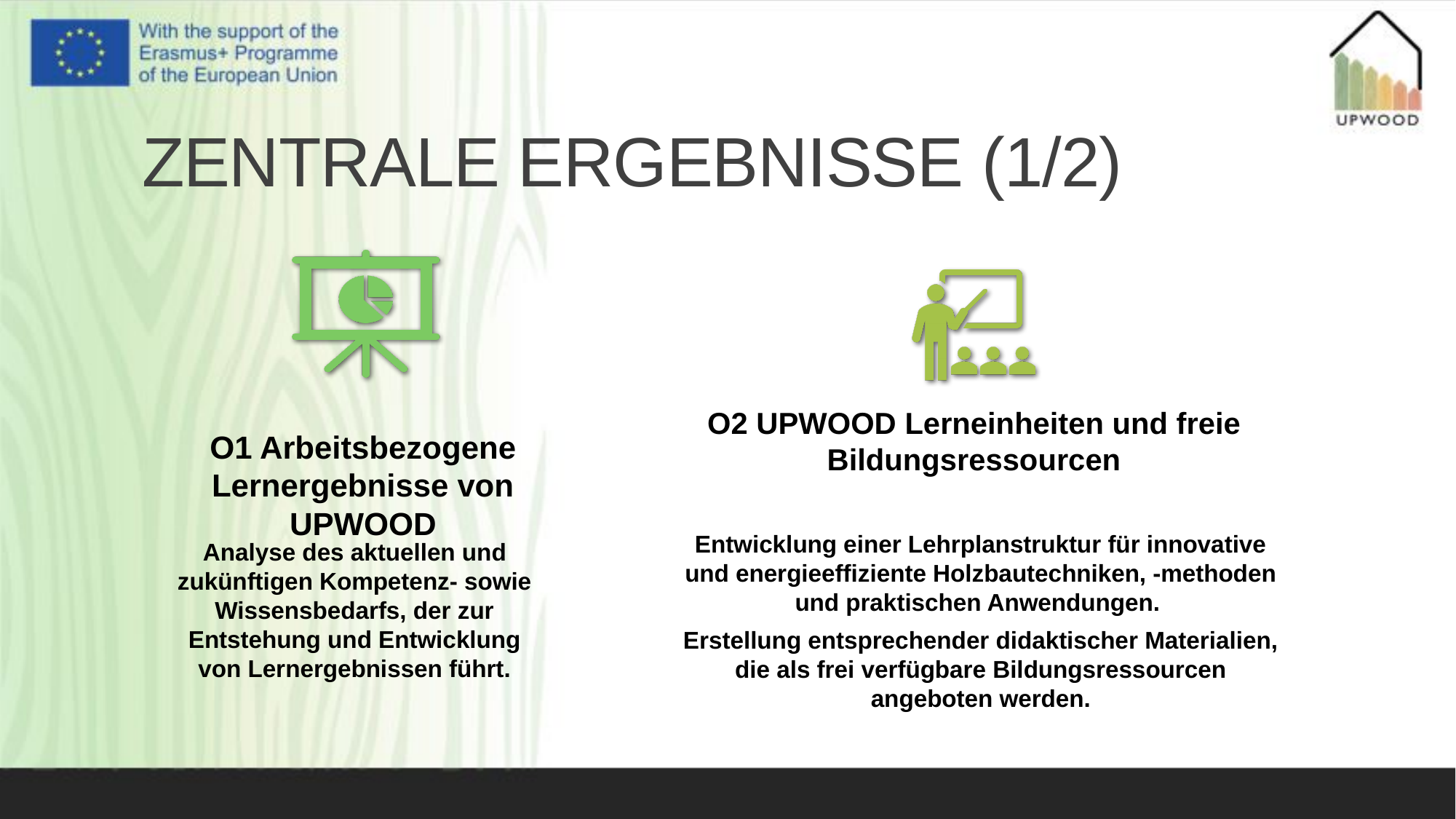

# ZENTRALE ERGEBNISSE (1/2)
O1 Arbeitsbezogene Lernergebnisse von UPWOOD
Analyse des aktuellen und zukünftigen Kompetenz- sowie Wissensbedarfs, der zur Entstehung und Entwicklung von Lernergebnissen führt.

O2 UPWOOD Lerneinheiten und freie Bildungsressourcen
Entwicklung einer Lehrplanstruktur für innovative und energieeffiziente Holzbautechniken, -methoden und praktischen Anwendungen.
Erstellung entsprechender didaktischer Materialien, die als frei verfügbare Bildungsressourcen angeboten werden.